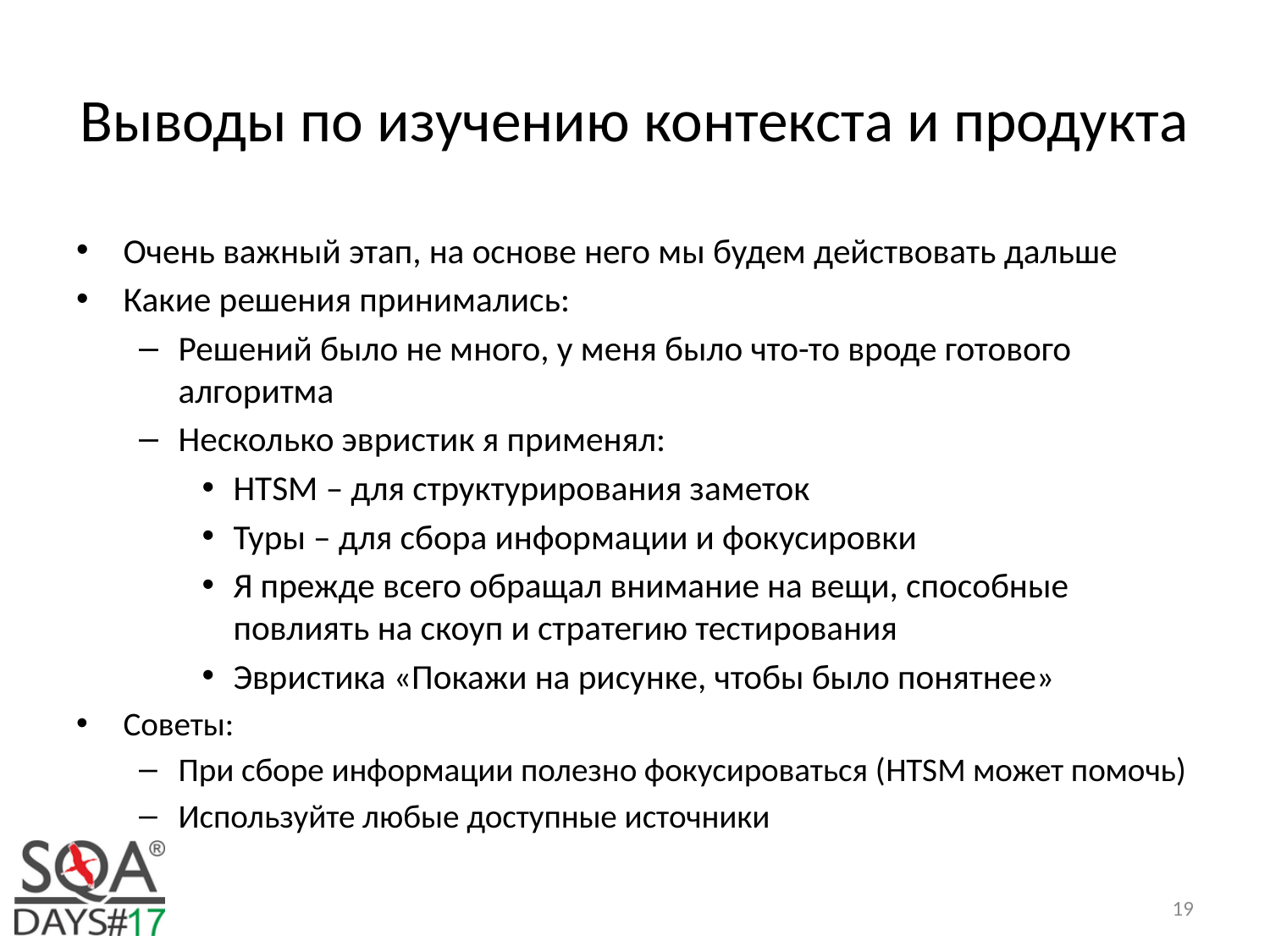

# Выводы по изучению контекста и продукта
Очень важный этап, на основе него мы будем действовать дальше
Какие решения принимались:
Решений было не много, у меня было что-то вроде готового алгоритма
Несколько эвристик я применял:
HTSM – для структурирования заметок
Туры – для сбора информации и фокусировки
Я прежде всего обращал внимание на вещи, способные повлиять на скоуп и стратегию тестирования
Эвристика «Покажи на рисунке, чтобы было понятнее»
Советы:
При сборе информации полезно фокусироваться (HTSM может помочь)
Используйте любые доступные источники

19